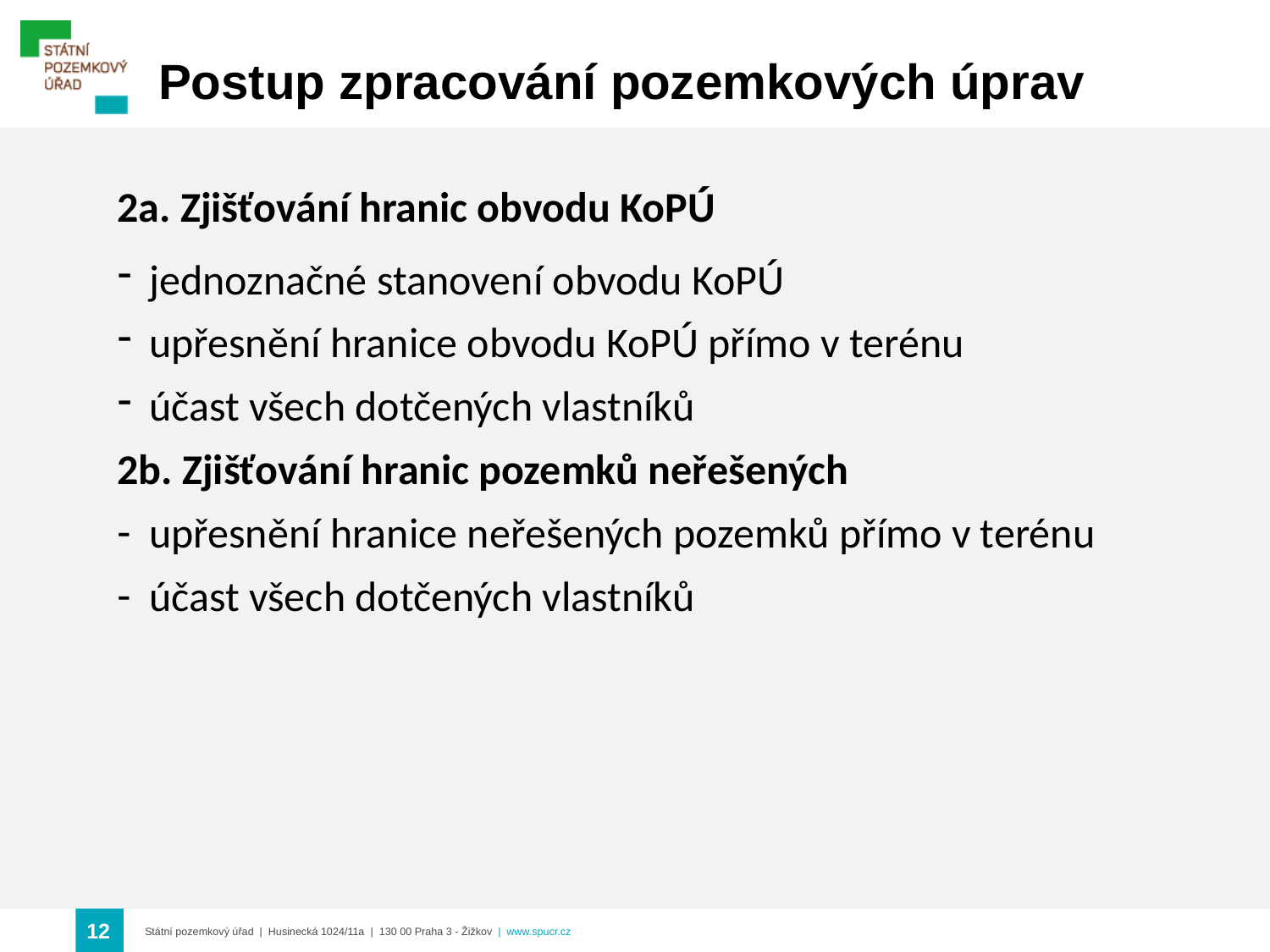

Postup zpracování pozemkových úprav
2a. Zjišťování hranic obvodu KoPÚ

jednoznačné stanovení obvodu KoPÚ
upřesnění hranice obvodu KoPÚ přímo v terénu
účast všech dotčených vlastníků
2b. Zjišťování hranic pozemků neřešených
upřesnění hranice neřešených pozemků přímo v terénu
účast všech dotčených vlastníků